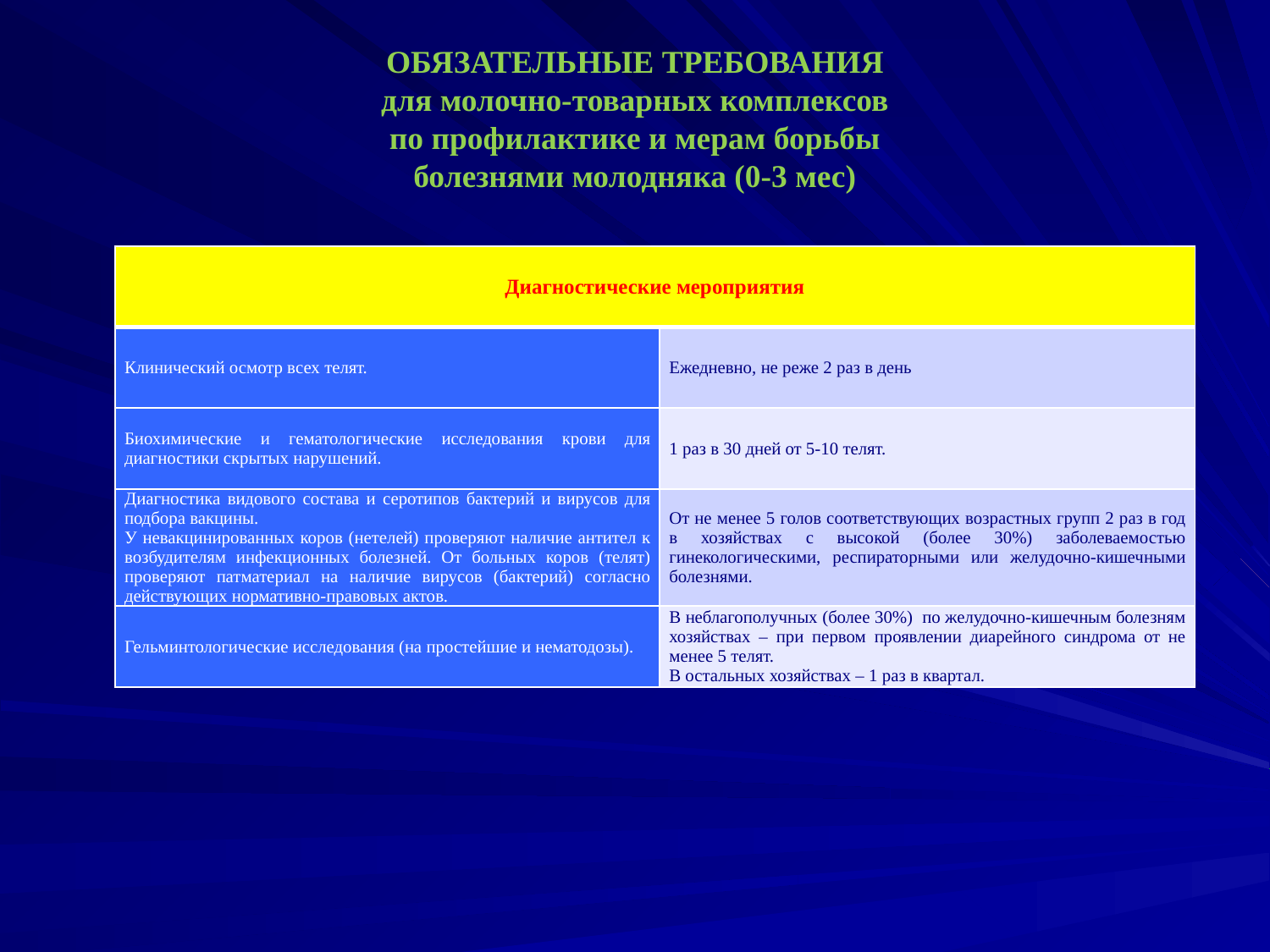

# ОБЯЗАТЕЛЬНЫЕ ТРЕБОВАНИЯ для молочно-товарных комплексов по профилактике и мерам борьбы болезнями молодняка (0-3 мес)
| Диагностические мероприятия |  |
| --- | --- |
| Клинический осмотр всех телят. | Ежедневно, не реже 2 раз в день |
| Биохимические и гематологические исследования крови для диагностики скрытых нарушений. | 1 раз в 30 дней от 5-10 телят. |
| Диагностика видового состава и серотипов бактерий и вирусов для подбора вакцины. У невакцинированных коров (нетелей) проверяют наличие антител к возбудителям инфекционных болезней. От больных коров (телят) проверяют патматериал на наличие вирусов (бактерий) согласно действующих нормативно-правовых актов. | От не менее 5 голов соответствующих возрастных групп 2 раз в год в хозяйствах с высокой (более 30%) заболеваемостью гинекологическими, респираторными или желудочно-кишечными болезнями. |
| Гельминтологические исследования (на простейшие и нематодозы). | В неблагополучных (более 30%) по желудочно-кишечным болезням хозяйствах – при первом проявлении диарейного синдрома от не менее 5 телят. В остальных хозяйствах – 1 раз в квартал. |